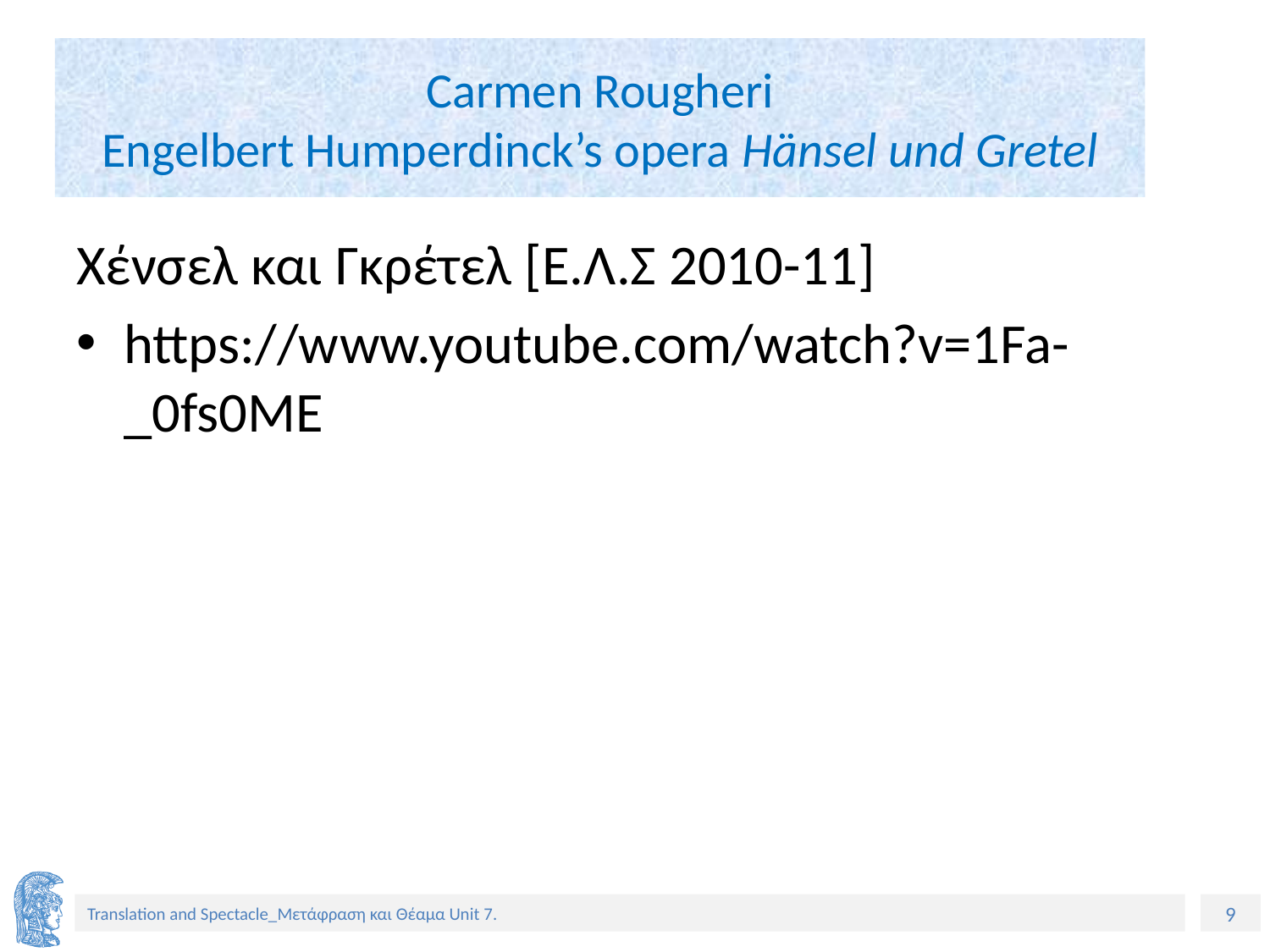

# Carmen Rougheri Engelbert Humperdinck’s opera Hänsel und Gretel
Χένσελ και Γκρέτελ [Ε.Λ.Σ 2010-11]
https://www.youtube.com/watch?v=1Fa-_0fs0ME